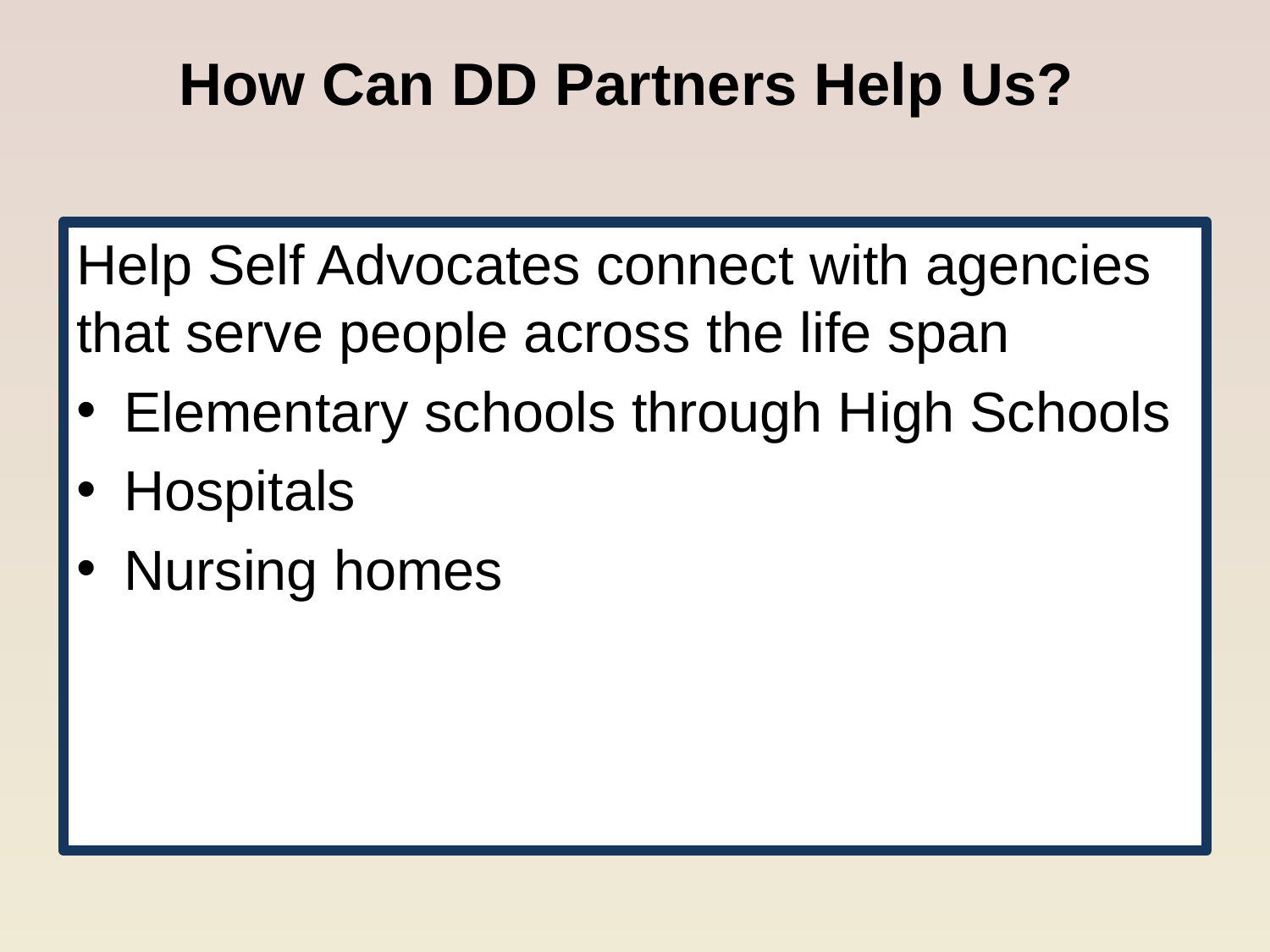

# How Can DD Partners Help Us?
Help Self Advocates connect with agencies that serve people across the life span
Elementary schools through High Schools
Hospitals
Nursing homes